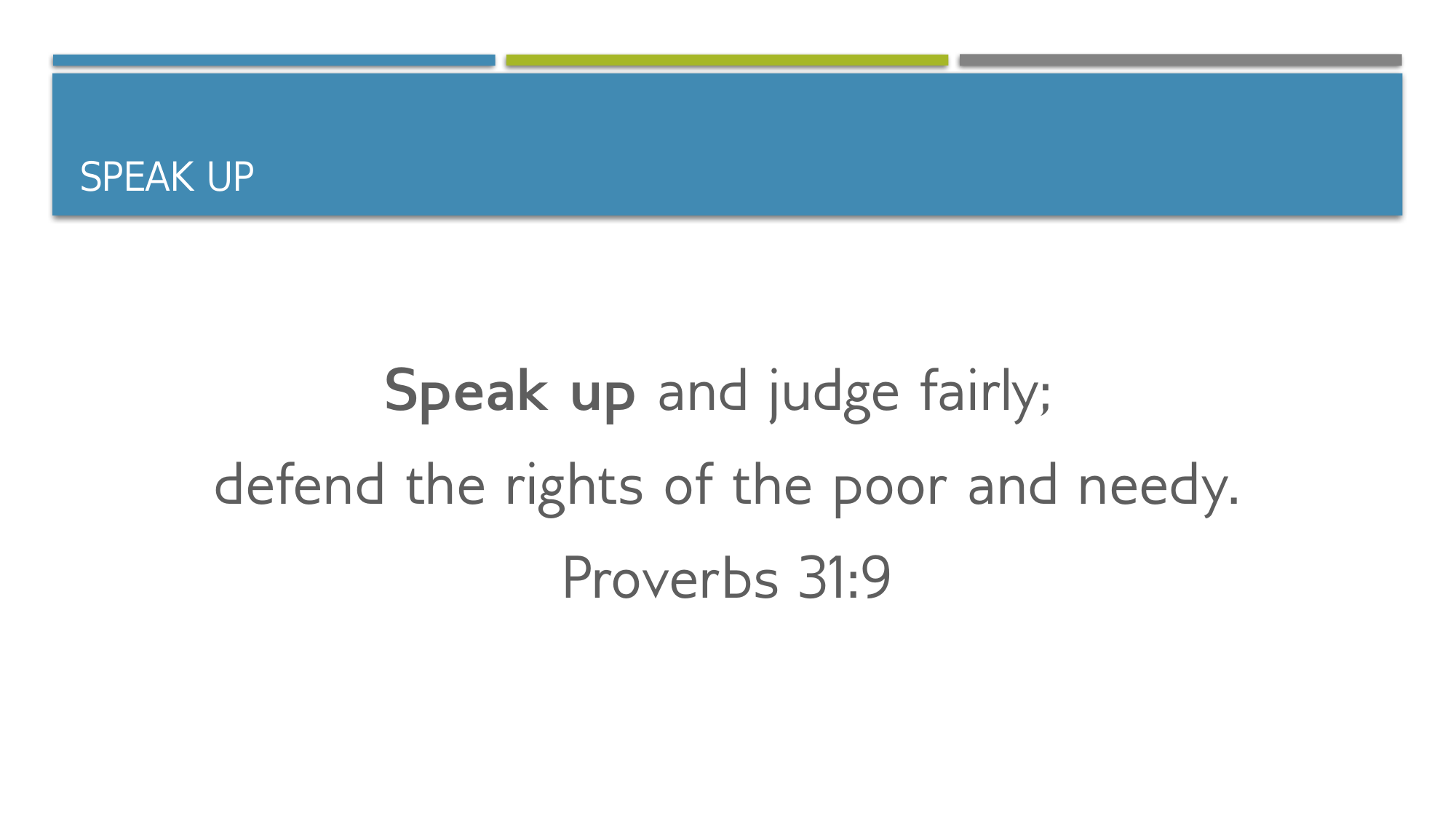

# Speak up
Speak up and judge fairly;
defend the rights of the poor and needy.
Proverbs 31:9